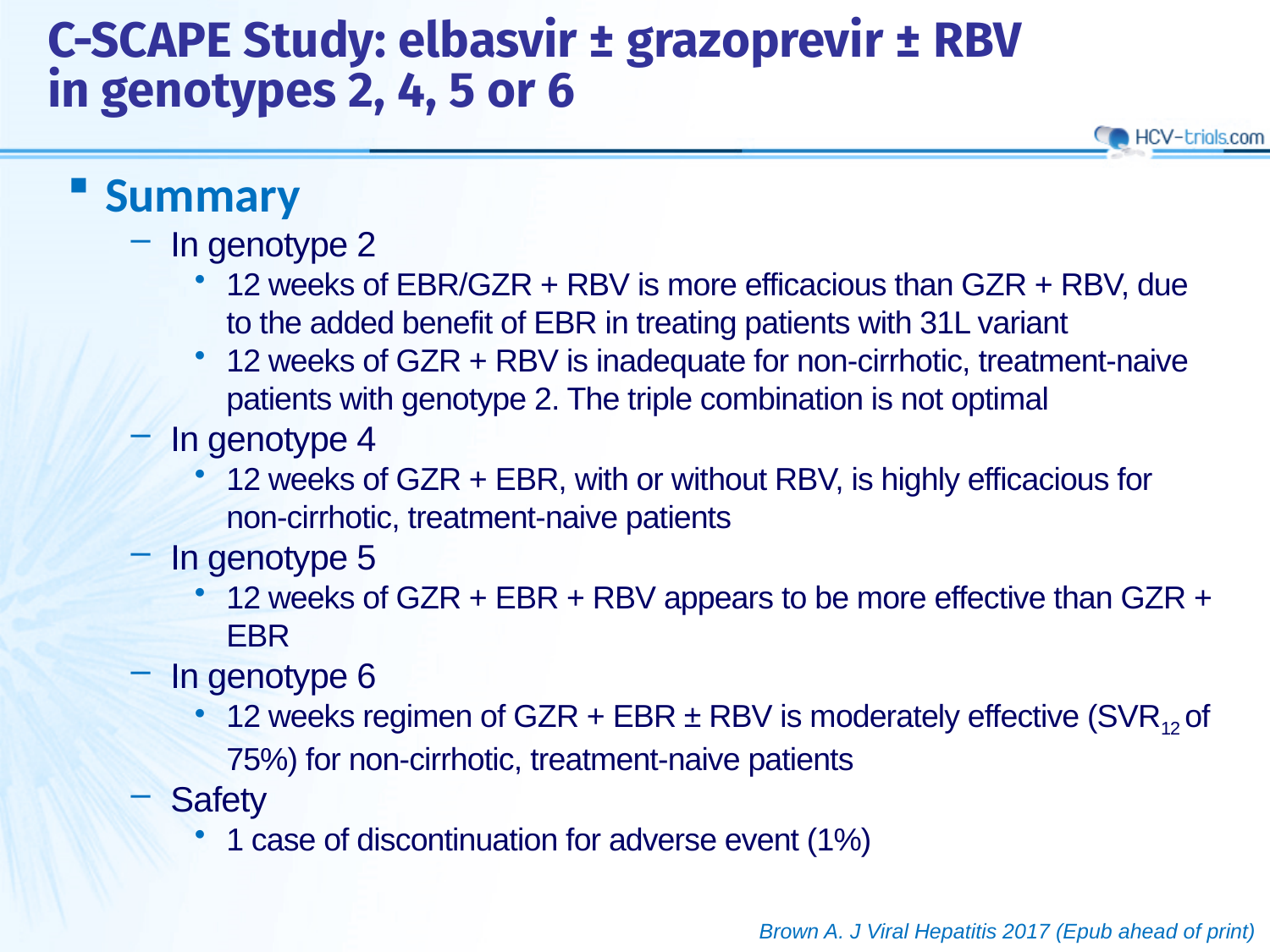

C-SCAPE Study: elbasvir ± grazoprevir ± RBV
in genotypes 2, 4, 5 or 6
Summary
In genotype 2
12 weeks of EBR/GZR + RBV is more efficacious than GZR + RBV, due to the added benefit of EBR in treating patients with 31L variant
12 weeks of GZR + RBV is inadequate for non-cirrhotic, treatment-naive patients with genotype 2. The triple combination is not optimal
In genotype 4
12 weeks of GZR + EBR, with or without RBV, is highly efficacious for non-cirrhotic, treatment-naive patients
In genotype 5
12 weeks of GZR + EBR + RBV appears to be more effective than GZR + EBR
In genotype 6
12 weeks regimen of GZR + EBR ± RBV is moderately effective (SVR12 of 75%) for non-cirrhotic, treatment-naive patients
Safety
1 case of discontinuation for adverse event (1%)
Brown A. J Viral Hepatitis 2017 (Epub ahead of print)